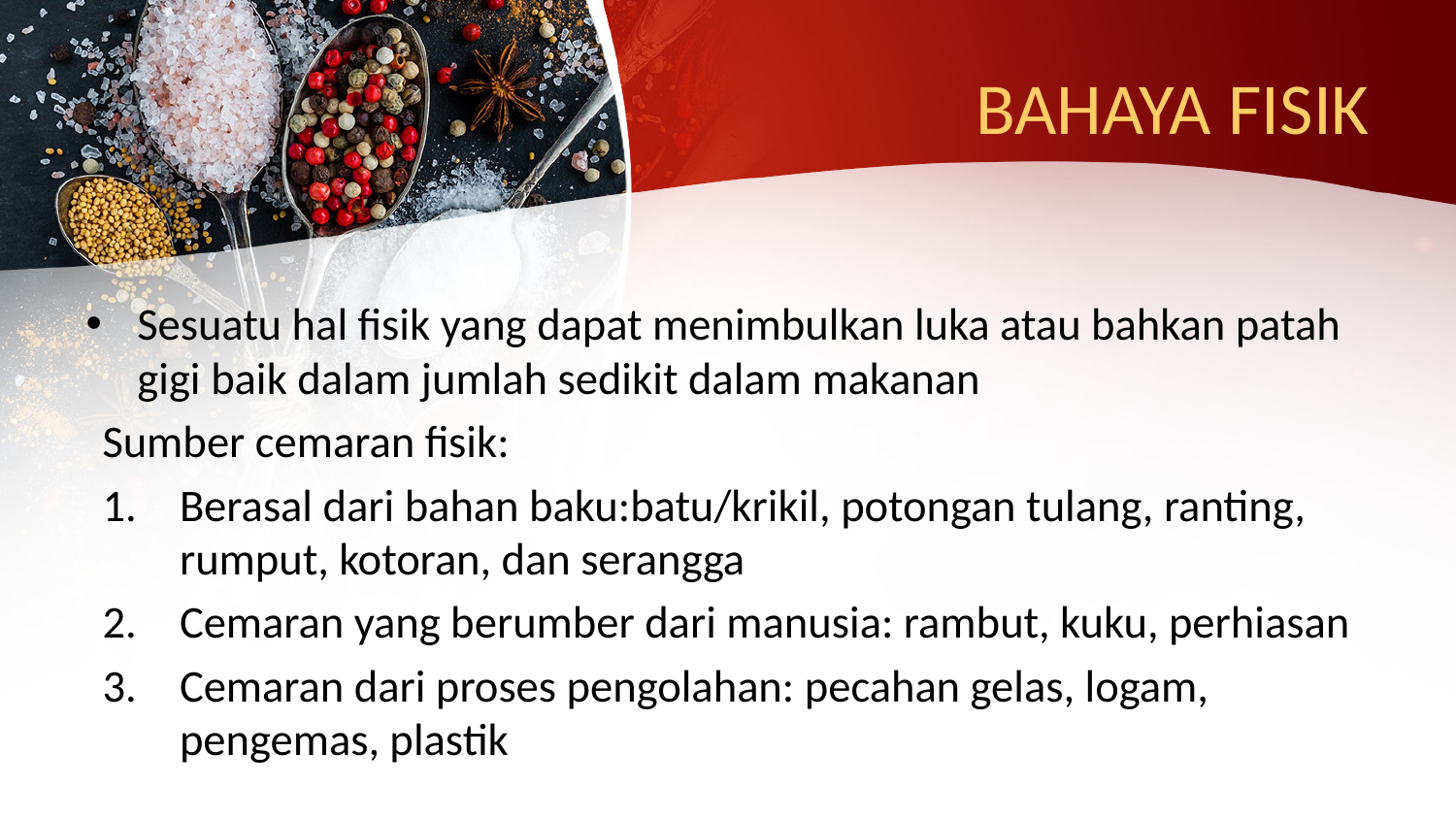

# BAHAYA FISIK
Sesuatu hal fisik yang dapat menimbulkan luka atau bahkan patah gigi baik dalam jumlah sedikit dalam makanan
Sumber cemaran fisik:
Berasal dari bahan baku:batu/krikil, potongan tulang, ranting, rumput, kotoran, dan serangga
Cemaran yang berumber dari manusia: rambut, kuku, perhiasan
Cemaran dari proses pengolahan: pecahan gelas, logam, pengemas, plastik